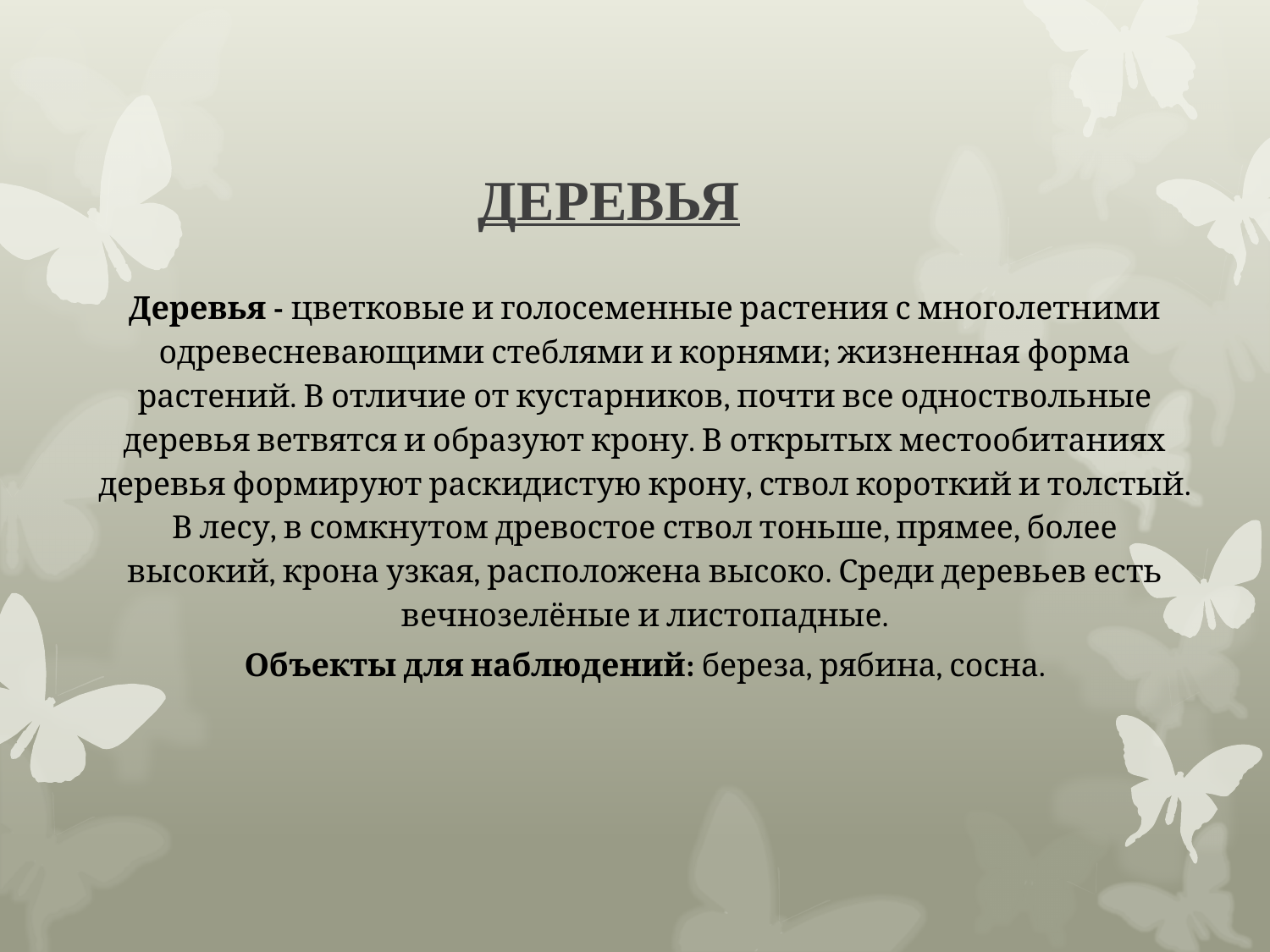

# ДЕРЕВЬЯ
Деревья - цветковые и голосеменные растения с многолетними одревесневающими стеблями и корнями; жизненная форма растений. В отличие от кустарников, почти все одноствольные деревья ветвятся и образуют крону. В открытых местообитаниях деревья формируют раскидистую крону, ствол короткий и толстый. В лесу, в сомкнутом древостое ствол тоньше, прямее, более высокий, крона узкая, расположена высоко. Среди деревьев есть вечнозелёные и листопадные.
Объекты для наблюдений: береза, рябина, сосна.